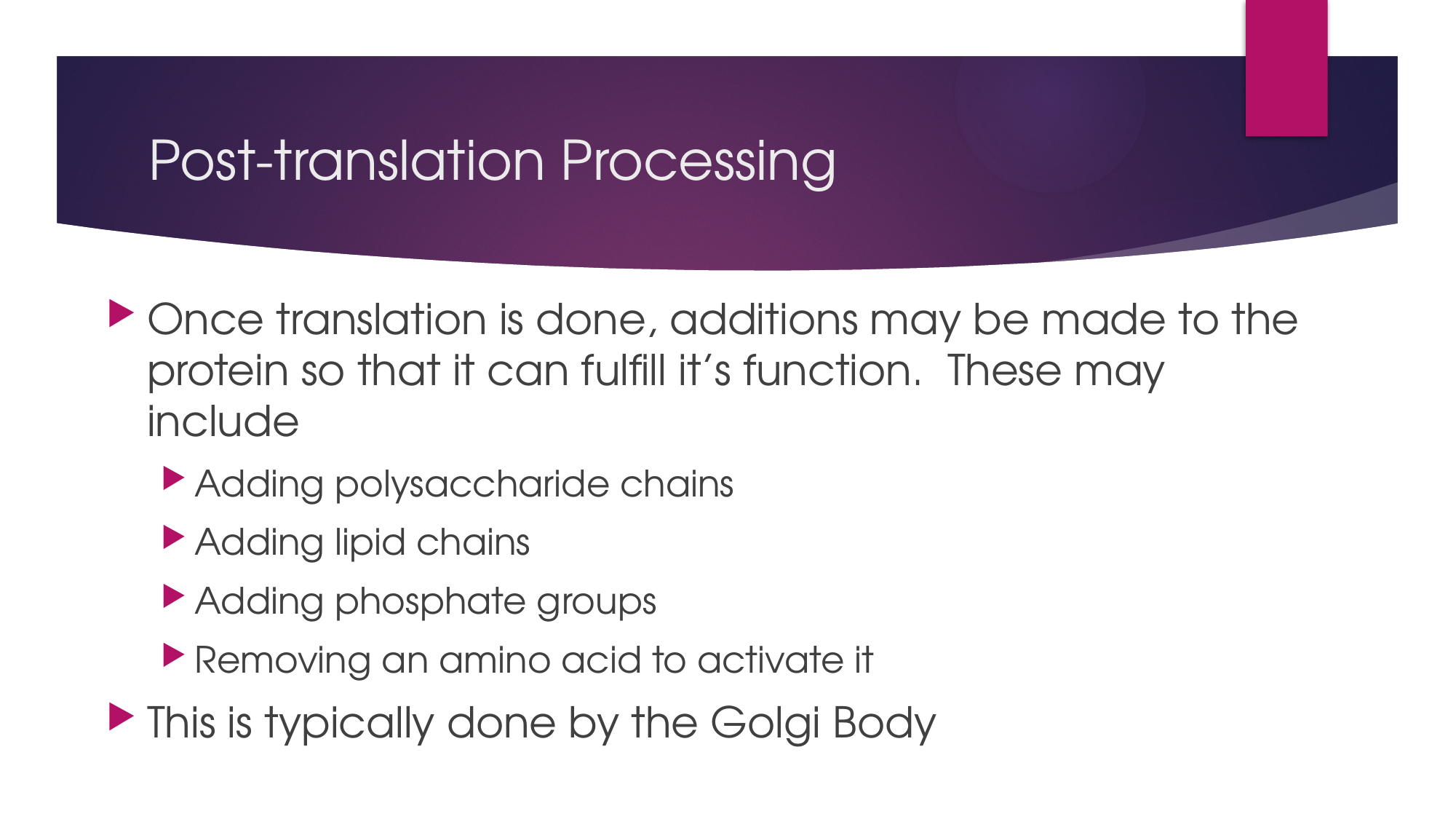

# Post-translation Processing
Once translation is done, additions may be made to the protein so that it can fulfill it’s function.  These may include
Adding polysaccharide chains
Adding lipid chains
Adding phosphate groups
Removing an amino acid to activate it
This is typically done by the Golgi Body